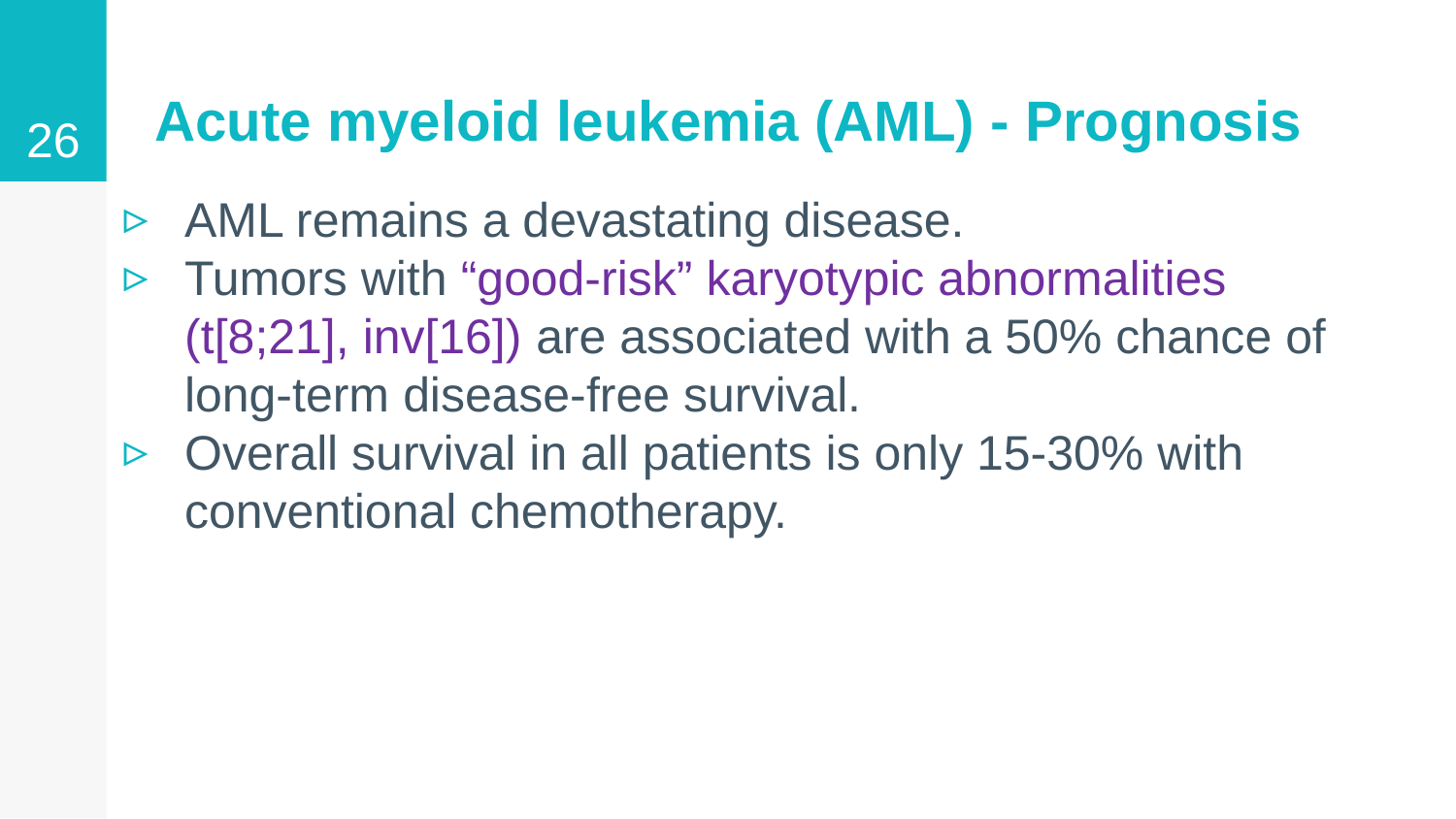

26

# Acute myeloid leukemia (AML) - Prognosis

AML remains a devastating disease.
Tumors with “good-risk” karyotypic abnormalities (t[8;21], inv[16]) are associated with a 50% chance of long-term disease-free survival.
Overall survival in all patients is only 15-30% with conventional chemotherapy.